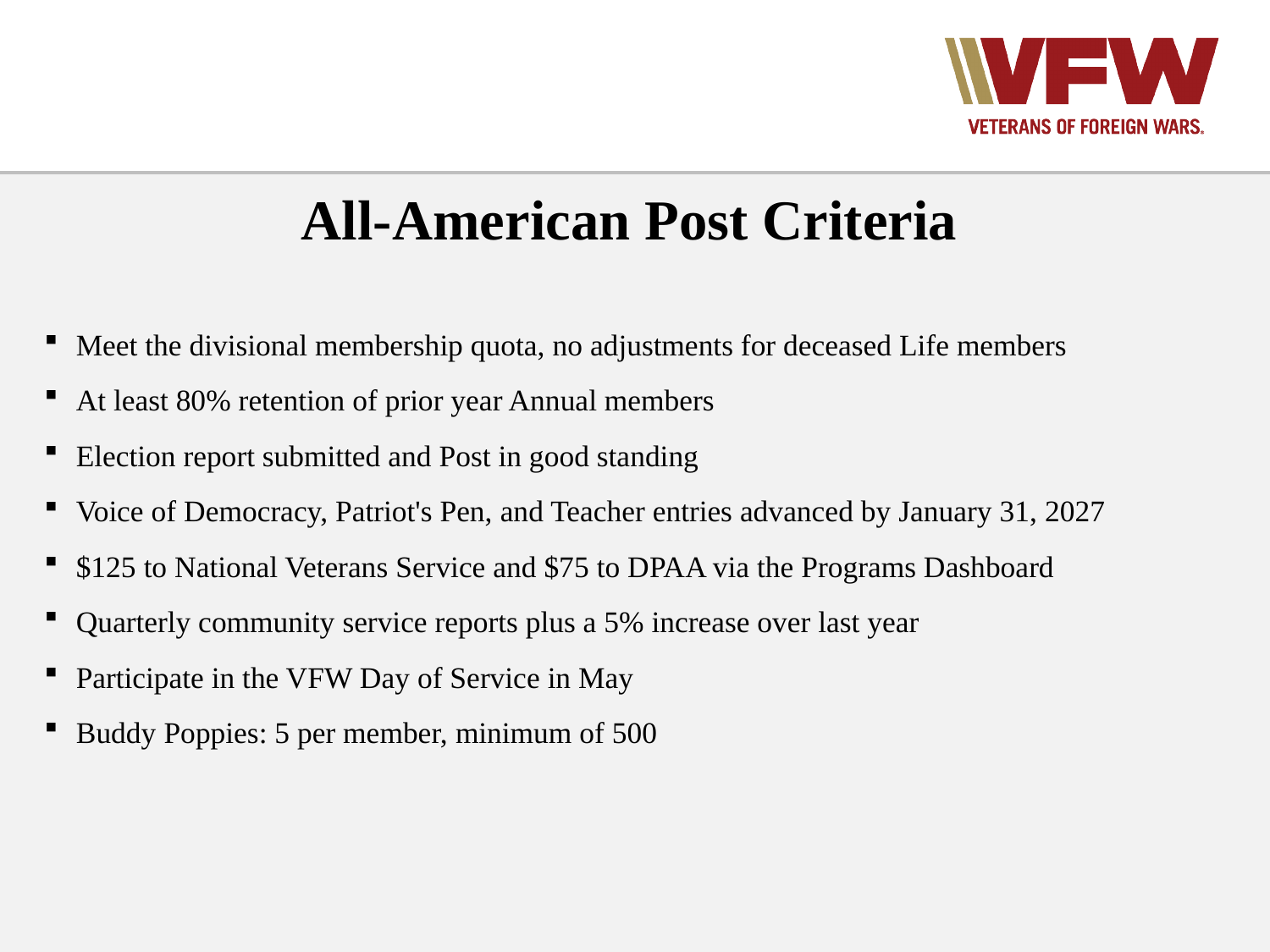

All-American Post Criteria

Meet the divisional membership quota, no adjustments for deceased Life members
At least 80% retention of prior year Annual members
Election report submitted and Post in good standing
Voice of Democracy, Patriot's Pen, and Teacher entries advanced by January 31, 2027
$125 to National Veterans Service and $75 to DPAA via the Programs Dashboard
Quarterly community service reports plus a 5% increase over last year
Participate in the VFW Day of Service in May
Buddy Poppies: 5 per member, minimum of 500